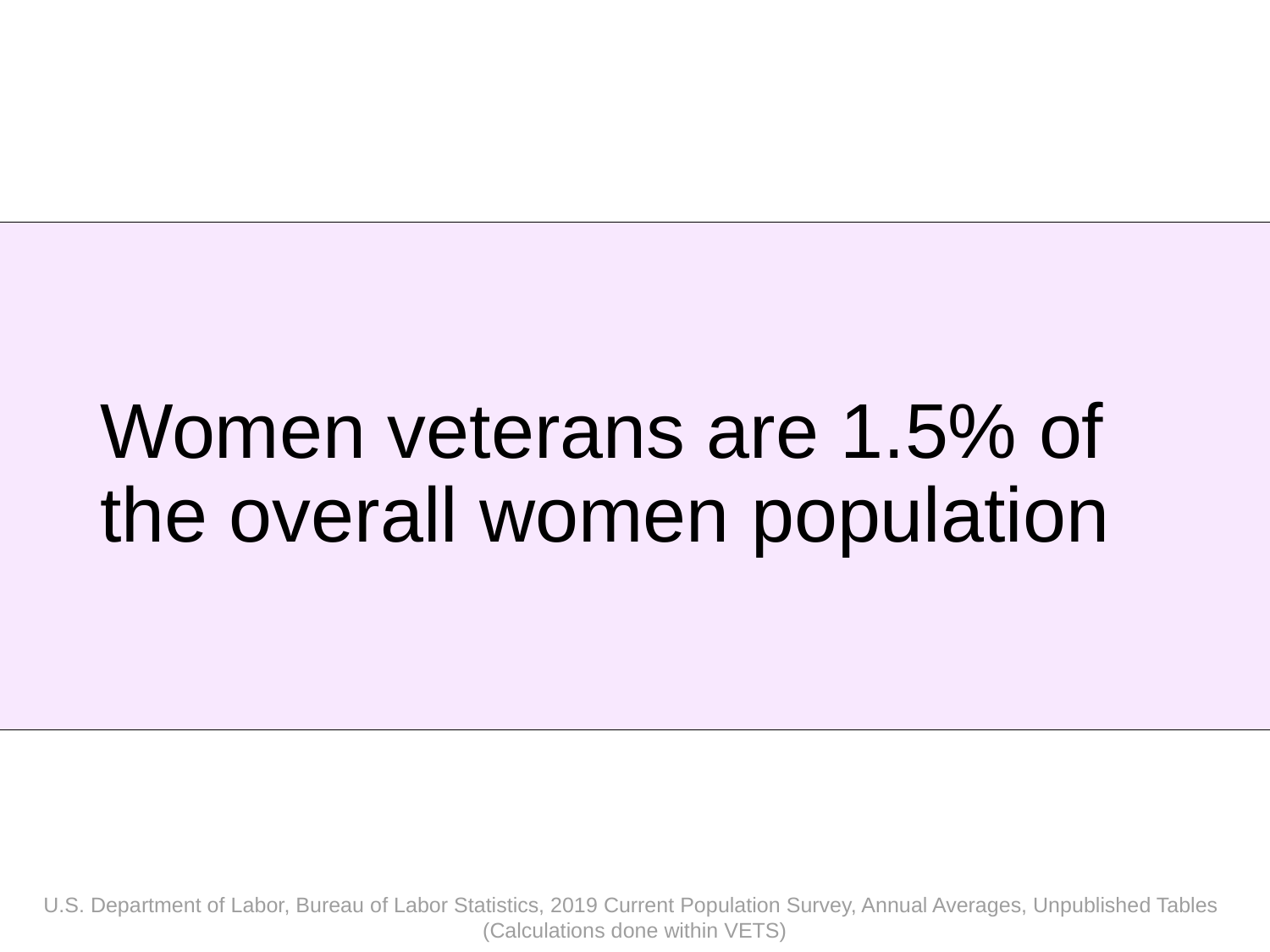

# Women veterans are 1.5% of the overall women population
U.S. Department of Labor, Bureau of Labor Statistics, 2019 Current Population Survey, Annual Averages, Unpublished Tables
(Calculations done within VETS)